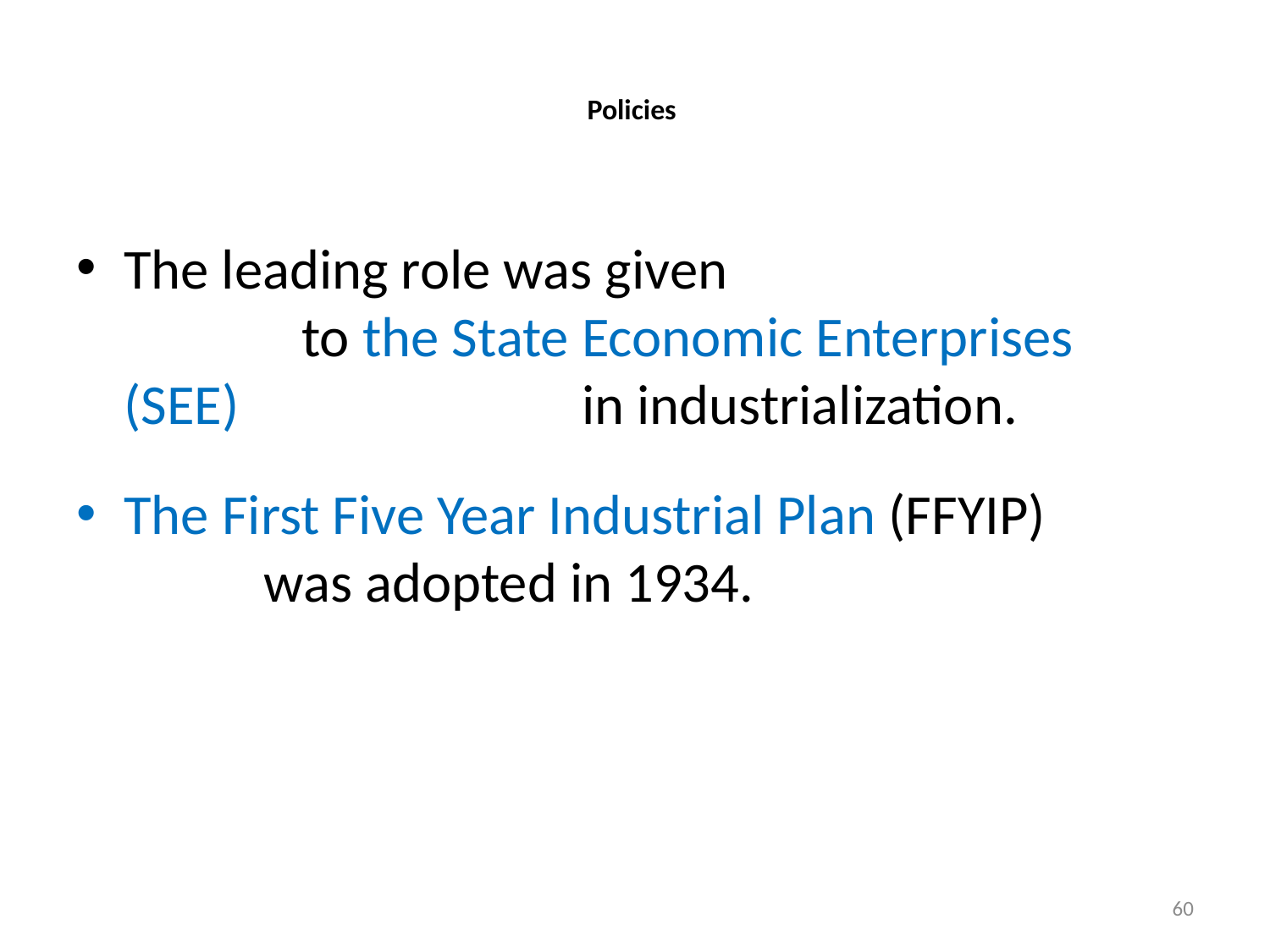

# Policies
The leading role was given                                                   to the State Economic Enterprises (SEE)                           in industrialization.
The First Five Year Industrial Plan (FFYIP)                       was adopted in 1934.
60